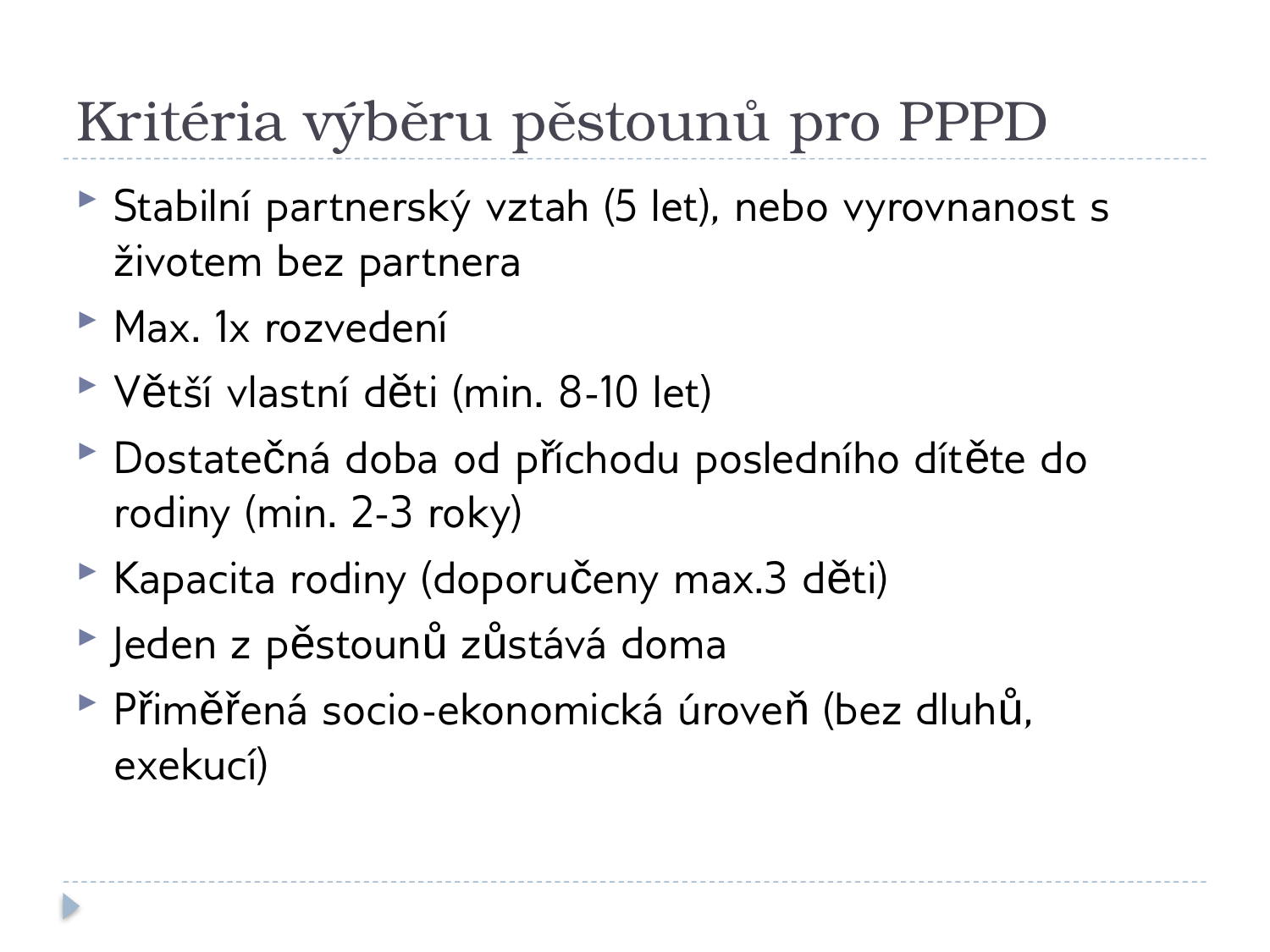

# Kritéria výběru pěstounů pro PPPD
Stabilní partnerský vztah (5 let), nebo vyrovnanost s životem bez partnera
Max. 1x rozvedení
Větší vlastní děti (min. 8-10 let)
Dostatečná doba od příchodu posledního dítěte do rodiny (min. 2-3 roky)
Kapacita rodiny (doporučeny max.3 děti)
Jeden z pěstounů zůstává doma
Přiměřená socio-ekonomická úroveň (bez dluhů, exekucí)